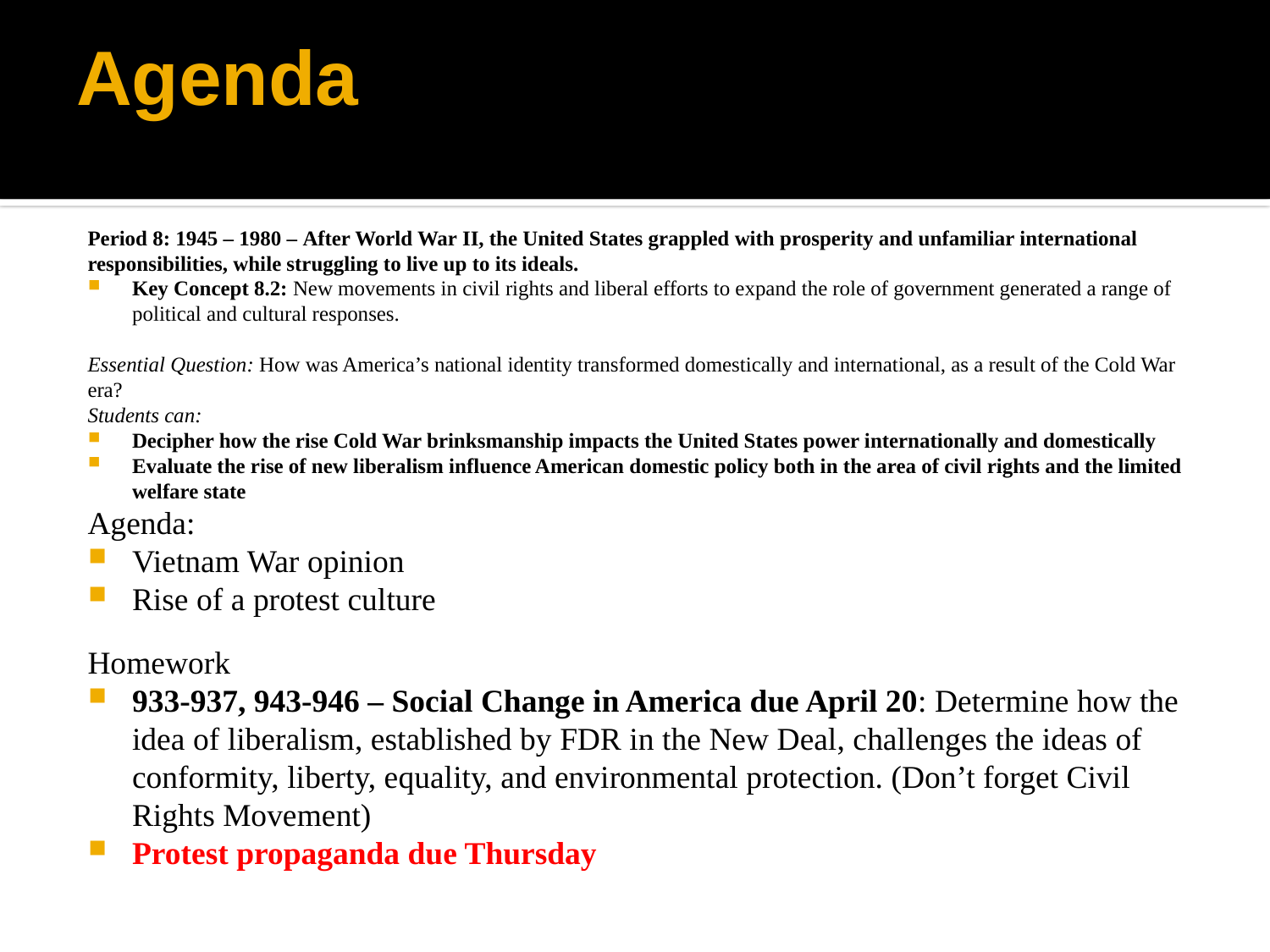

# Agenda
Period 8: 1945 – 1980 – After World War II, the United States grappled with prosperity and unfamiliar international responsibilities, while struggling to live up to its ideals.
Key Concept 8.2: New movements in civil rights and liberal efforts to expand the role of government generated a range of political and cultural responses.

Essential Question: How was America’s national identity transformed domestically and international, as a result of the Cold War era?
Students can:
Decipher how the rise Cold War brinksmanship impacts the United States power internationally and domestically
Evaluate the rise of new liberalism influence American domestic policy both in the area of civil rights and the limited welfare state
Agenda:
Vietnam War opinion
Rise of a protest culture

Homework
933-937, 943-946 – Social Change in America due April 20: Determine how the idea of liberalism, established by FDR in the New Deal, challenges the ideas of conformity, liberty, equality, and environmental protection. (Don’t forget Civil Rights Movement)
Protest propaganda due Thursday